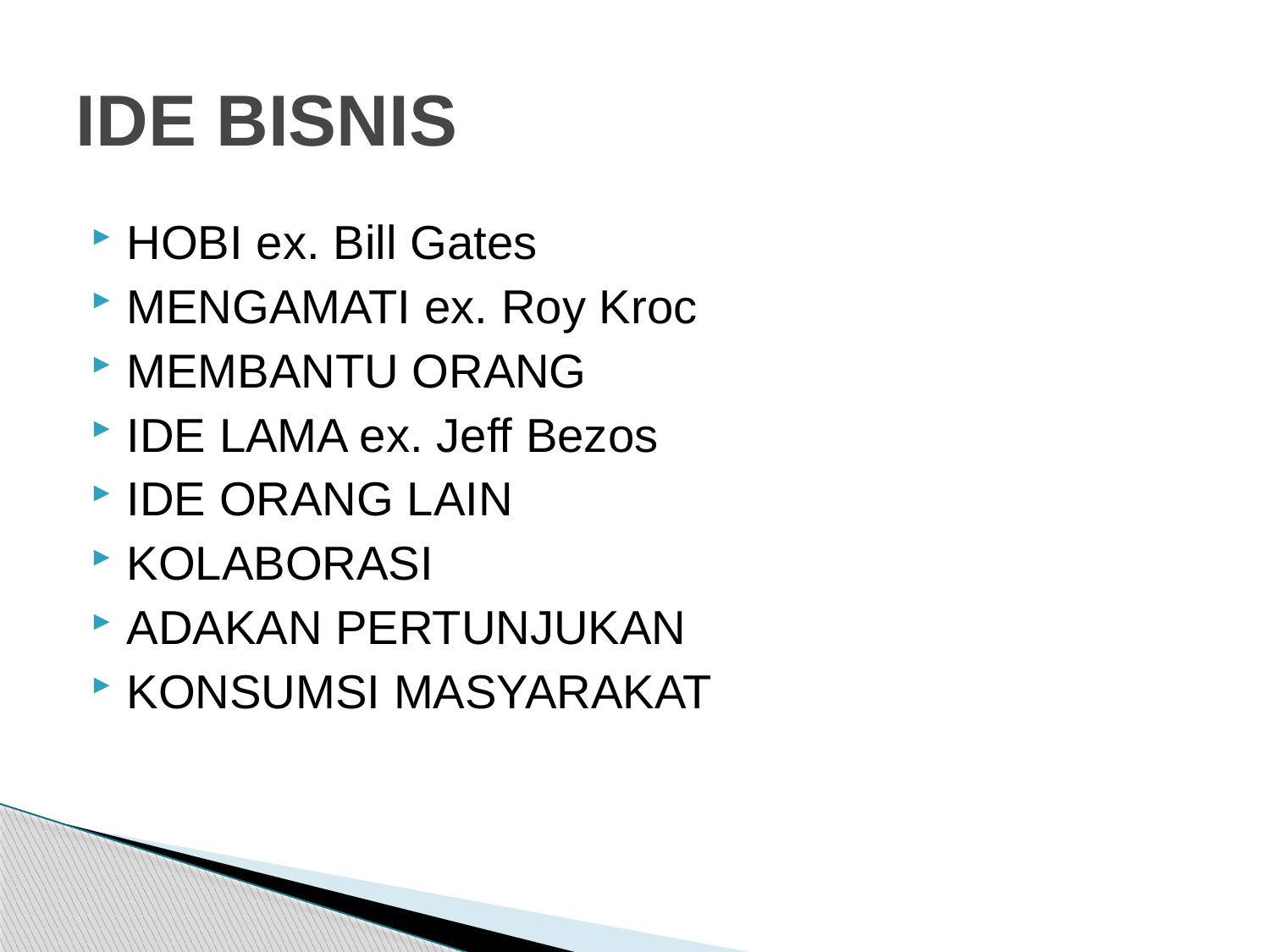

# IDE BISNIS
HOBI ex. Bill Gates
MENGAMATI ex. Roy Kroc
MEMBANTU ORANG
IDE LAMA ex. Jeff Bezos
IDE ORANG LAIN
KOLABORASI
ADAKAN PERTUNJUKAN
KONSUMSI MASYARAKAT